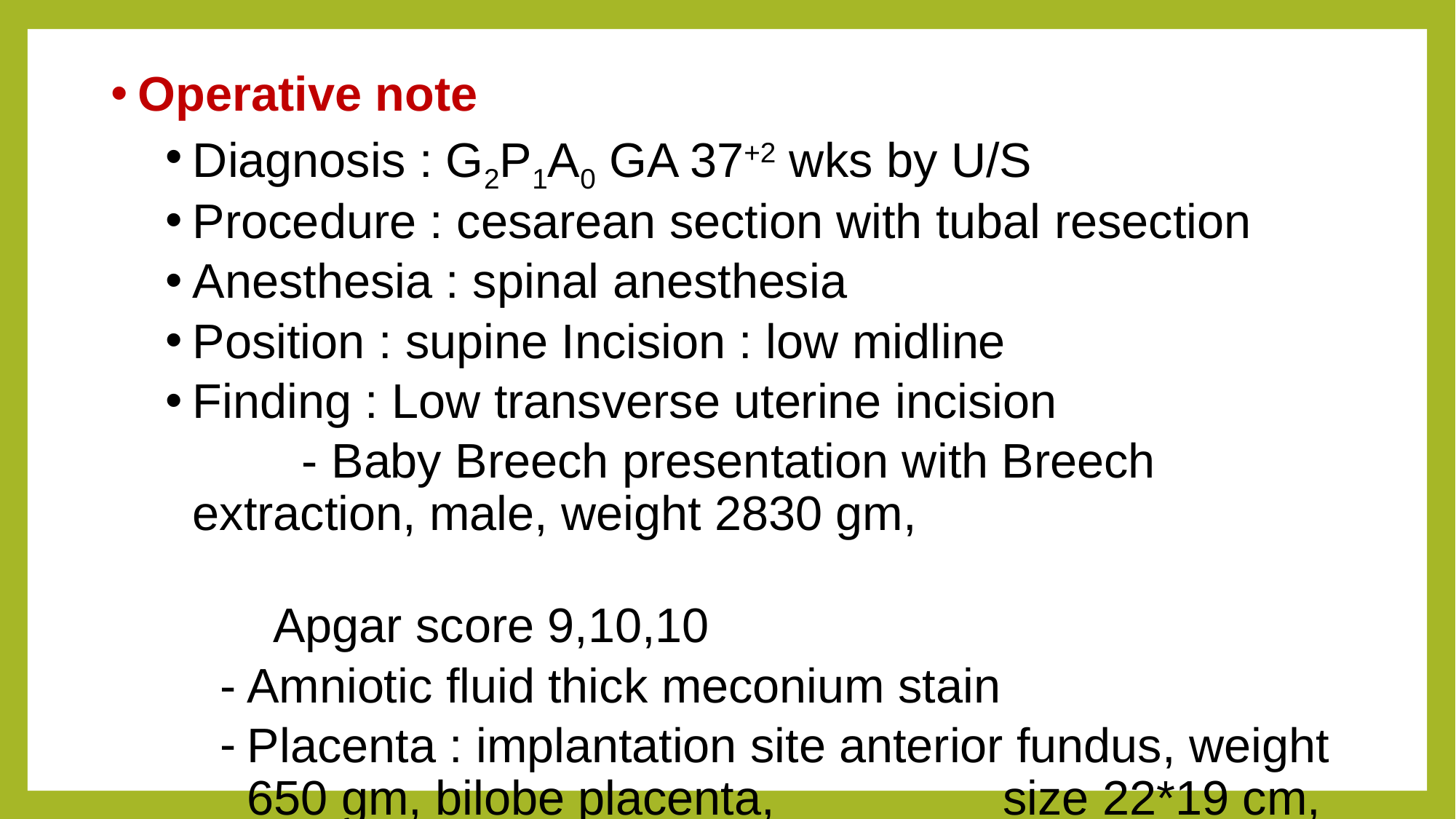

Operative note
Diagnosis : G2P1A0 GA 37+2 wks by U/S
Procedure : cesarean section with tubal resection
Anesthesia : spinal anesthesia
Position : supine Incision : low midline
Finding : Low transverse uterine incision
		- Baby Breech presentation with Breech extraction, male, weight 2830 gm,
        Apgar score 9,10,10
- Amniotic fluid thick meconium stain
Placenta : implantation site anterior fundus, weight 650 gm, bilobe placenta,                 size 22*19 cm, rim 2 cm,cord 23 cm, peripheral cord insertion
EBL 600 ml